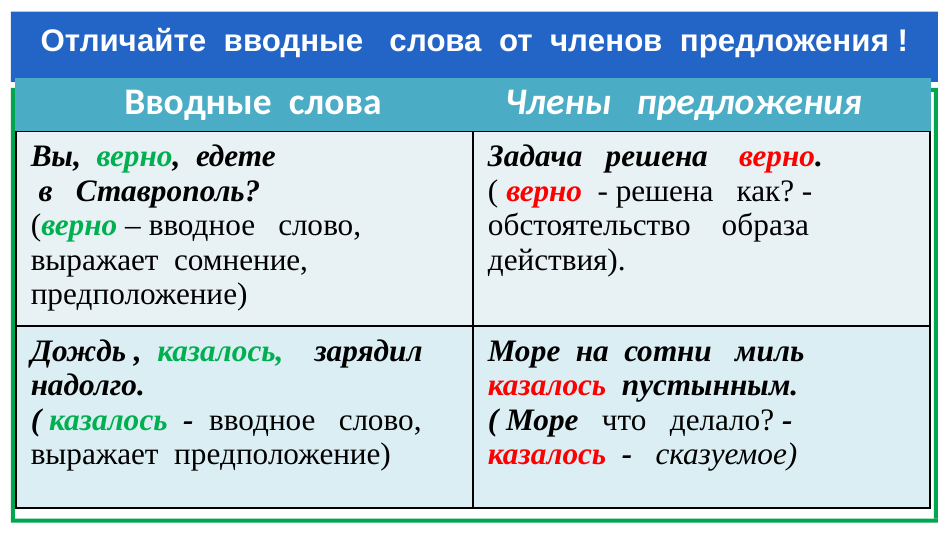

Отличайте  вводные   слова  от  членов  предложения !

| Вводные слова | Члены предложения |
| --- | --- |
| Вы, верно, едете в Ставрополь? (верно – вводное слово, выражает сомнение, предположение) | Задача решена верно. ( верно - решена как? - обстоятельство образа действия). |
| Дождь , казалось, зарядил надолго. ( казалось - вводное слово, выражает предположение) | Море на сотни миль казалось пустынным. ( Море что делало? - казалось - сказуемое) |